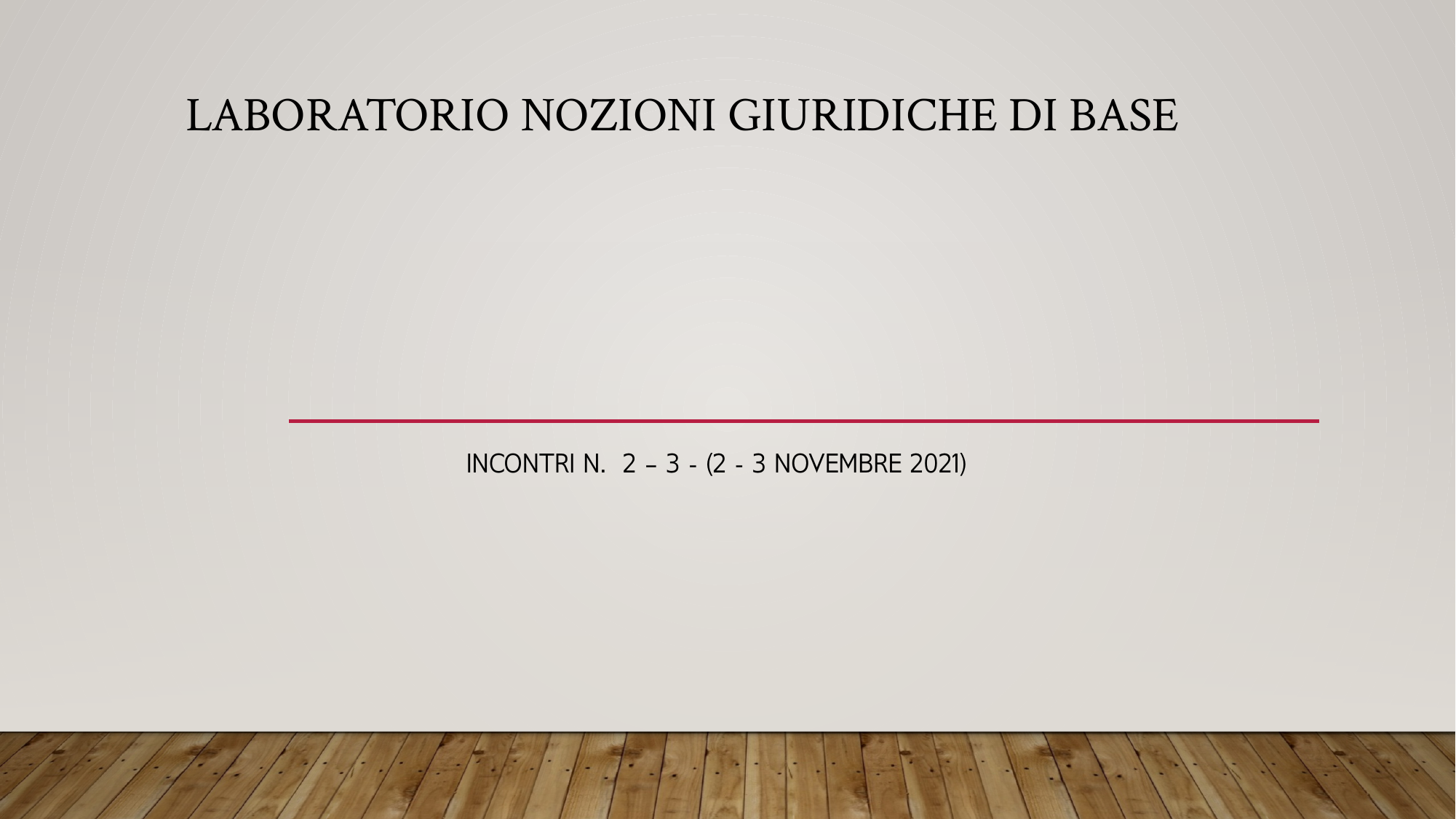

# Laboratorio Nozioni giuridiche di base
Incontri n.  2 – 3 - (2 - 3 novembre 2021)